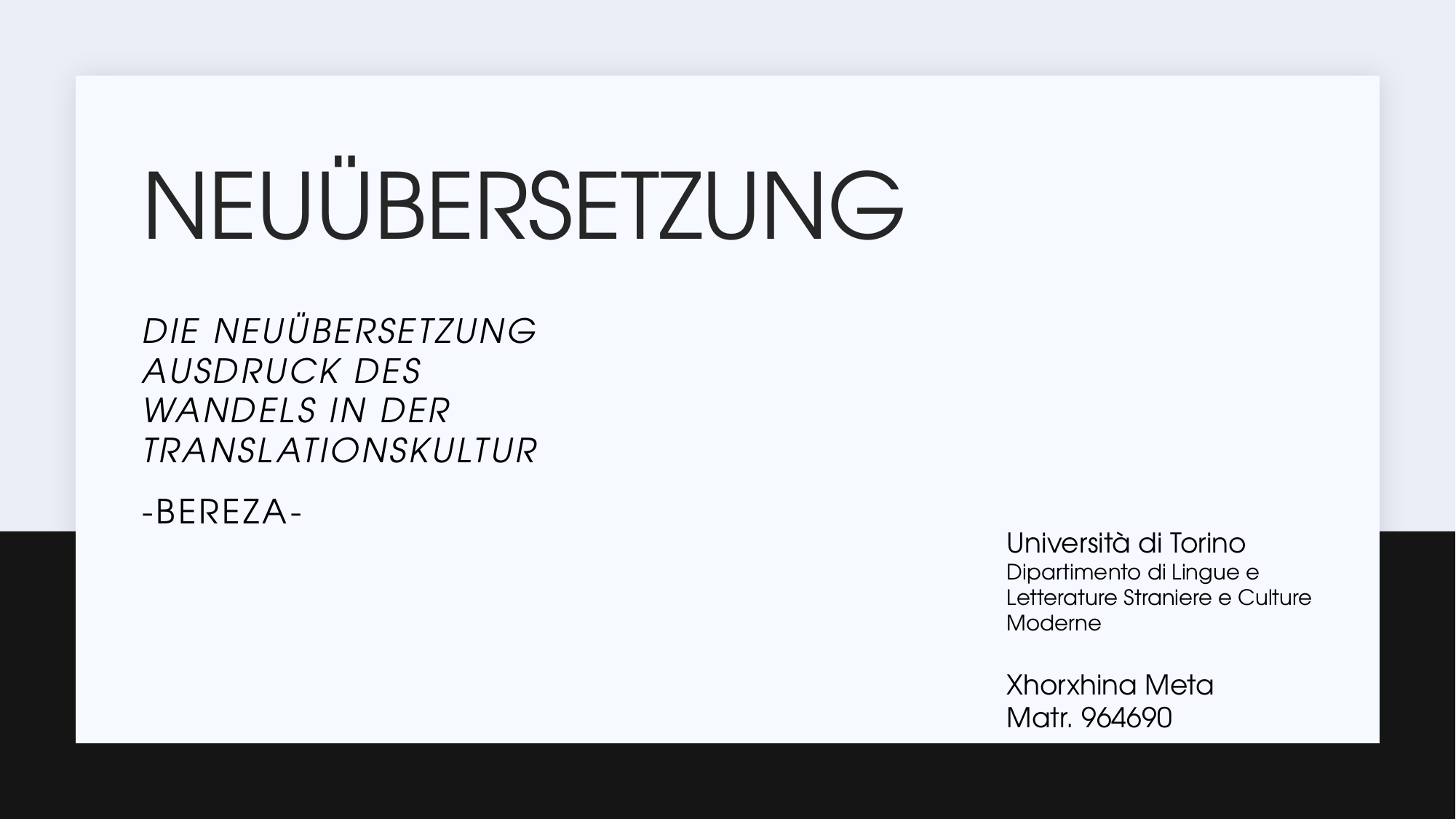

# Neuübersetzung
Die Neuübersetzung  Ausdruck des Wandels in der Translationskultur
-bereza-
Università di Torino
Dipartimento di Lingue e Letterature Straniere e Culture Moderne

Xhorxhina Meta
Matr. 964690